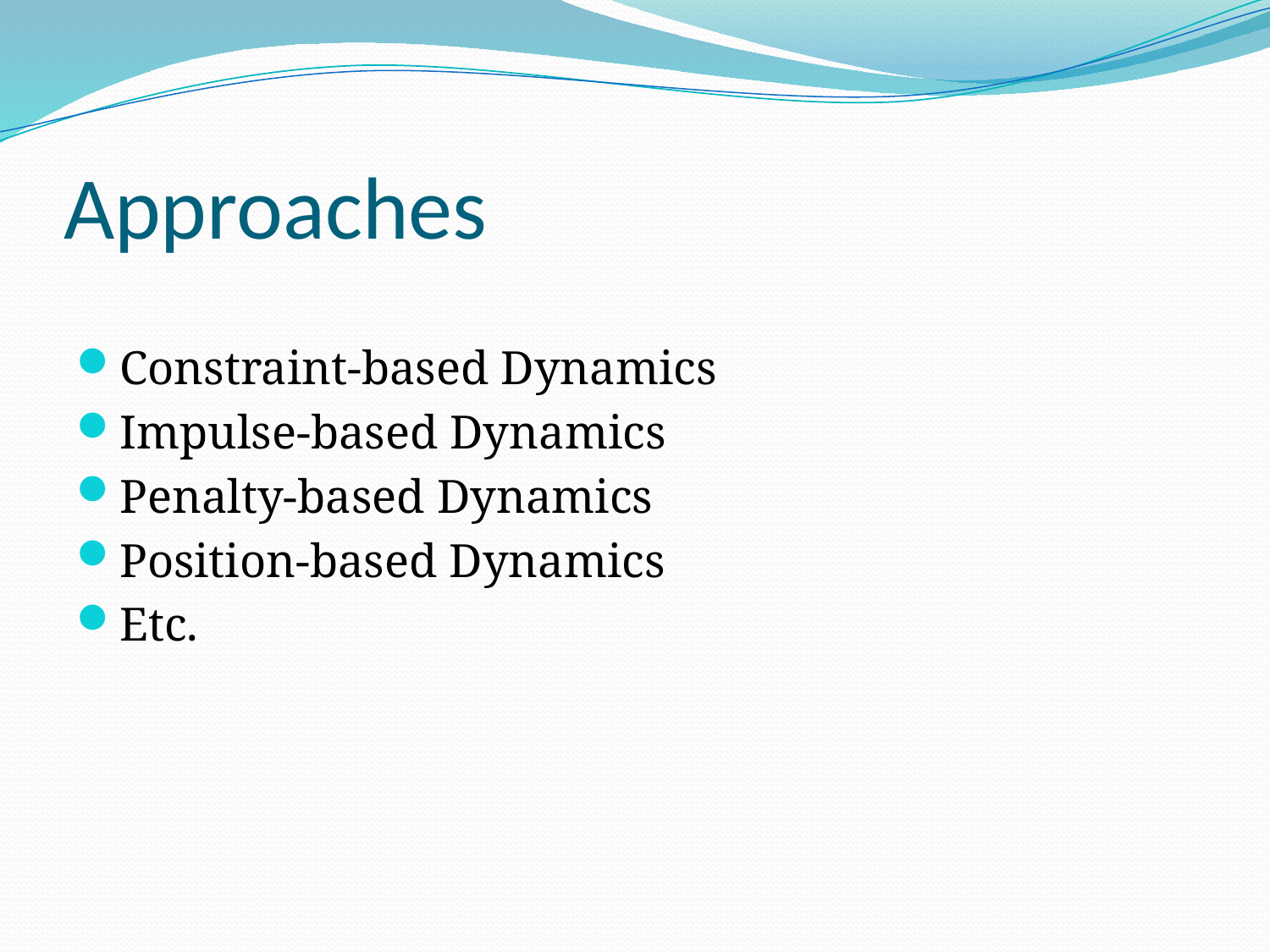

# Approaches

Constraint-based Dynamics
Impulse-based Dynamics
Penalty-based Dynamics
Position-based Dynamics
Etc.